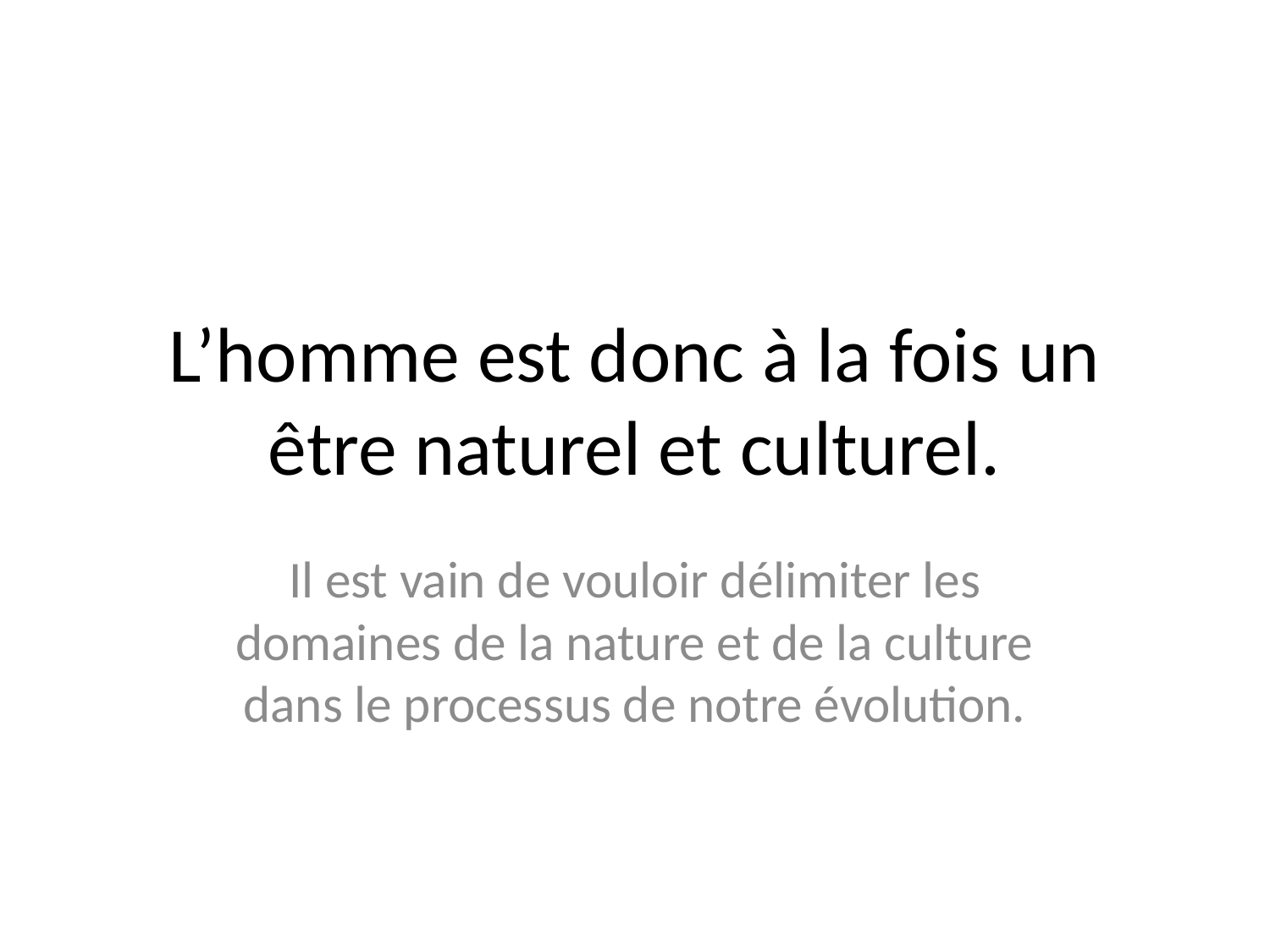

# L’homme est donc à la fois un être naturel et culturel.
Il est vain de vouloir délimiter les domaines de la nature et de la culture dans le processus de notre évolution.